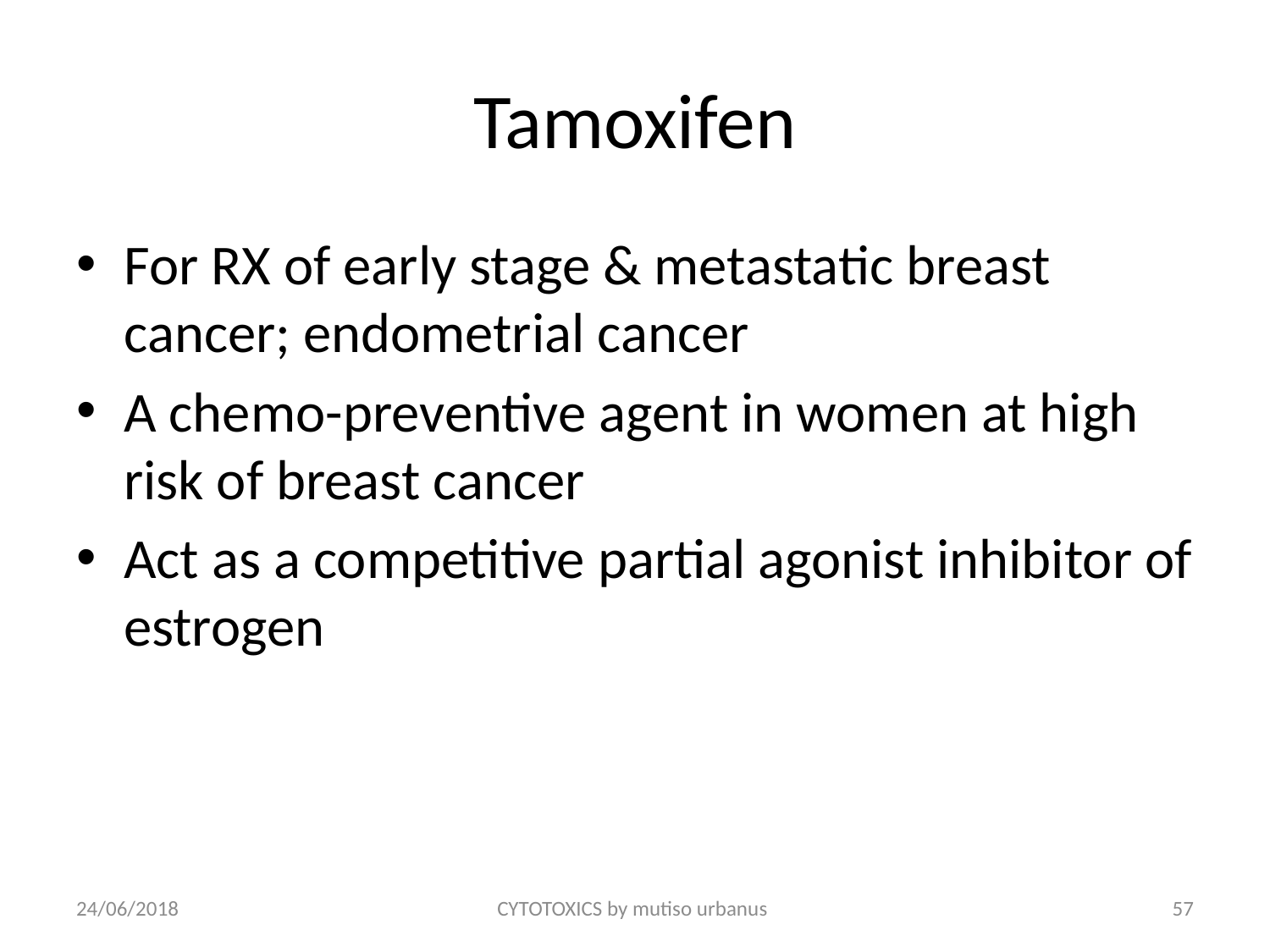

# Tamoxifen
For RX of early stage & metastatic breast cancer; endometrial cancer
A chemo-preventive agent in women at high risk of breast cancer
Act as a competitive partial agonist inhibitor of estrogen
24/06/2018
CYTOTOXICS by mutiso urbanus
57